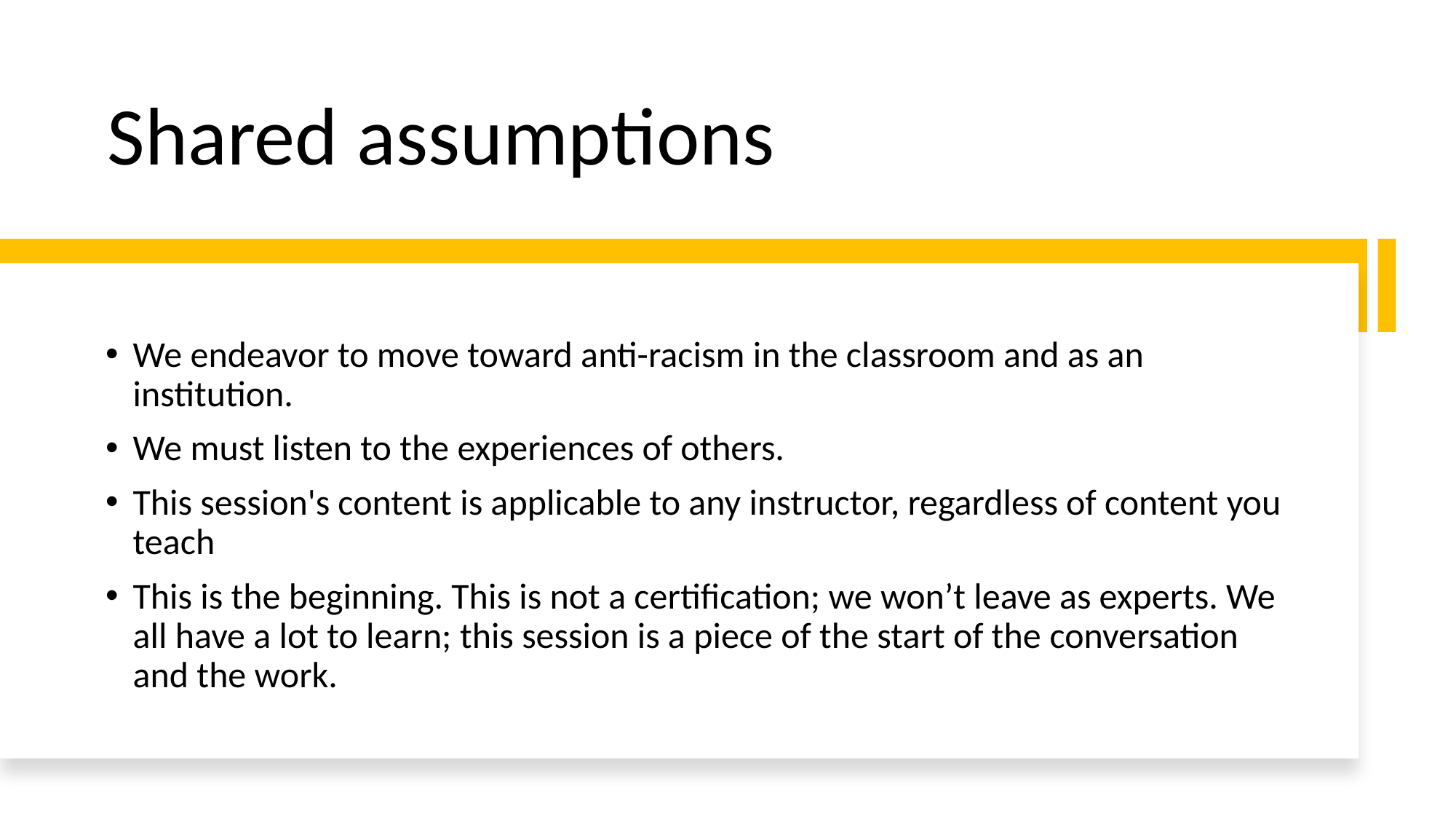

# Shared assumptions

We endeavor to move toward anti-racism in the classroom and as an institution.
We must listen to the experiences of others.
This session's content is applicable to any instructor, regardless of content you teach
This is the beginning. This is not a certification; we won’t leave as experts. We all have a lot to learn; this session is a piece of the start of the conversation and the work.